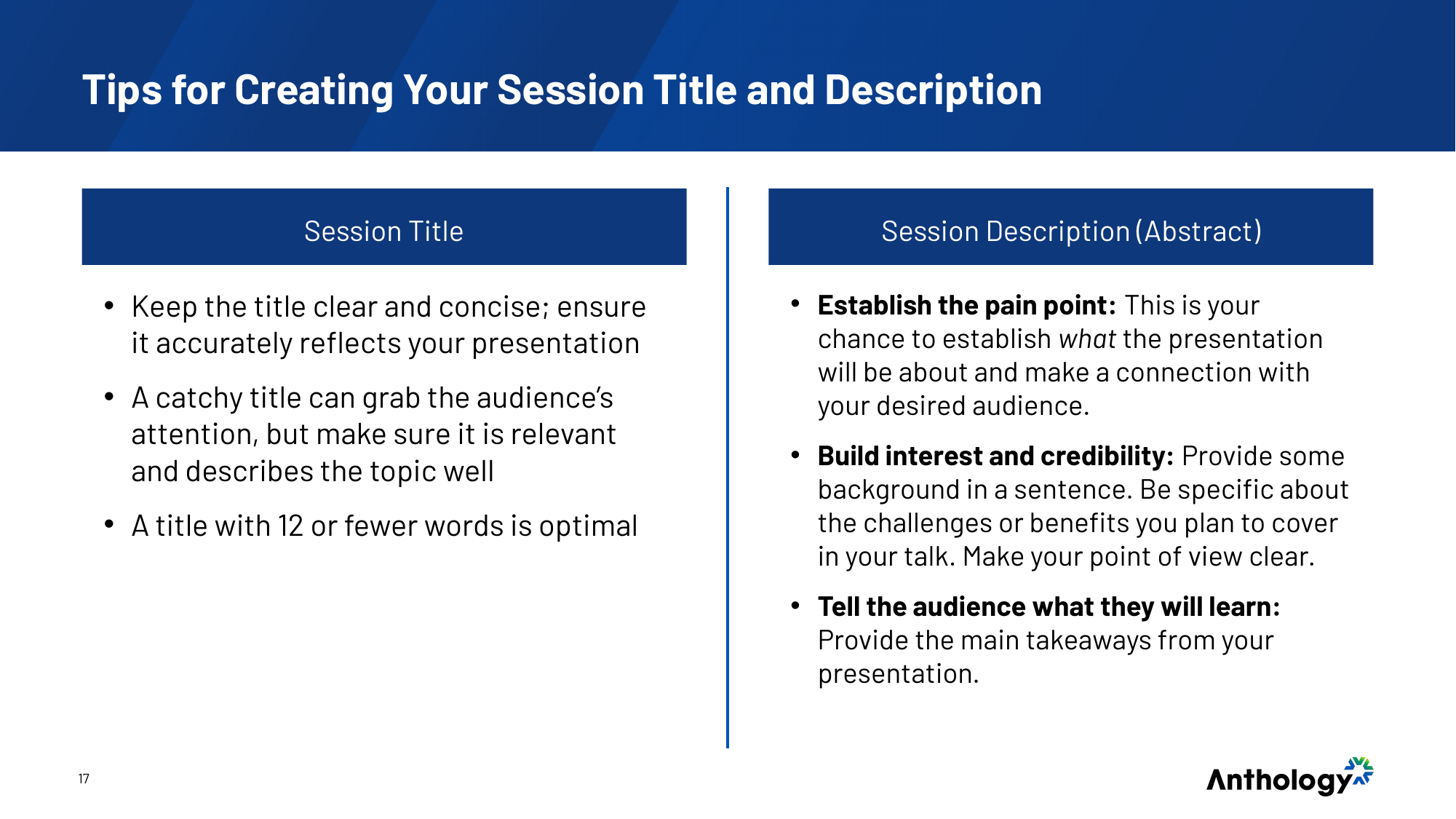

# Tips for Creating Your Session Title and Description
Session Title
Session Description (Abstract)
Keep the title clear and concise; ensure it accurately reflects your presentation
A catchy title can grab the audience’s attention, but make sure it is relevant and describes the topic well
A title with 12 or fewer words is optimal

Establish the pain point: This is your chance to establish what the presentation will be about and make a connection with your desired audience.
Build interest and credibility: Provide some background in a sentence. Be specific about the challenges or benefits you plan to cover in your talk. Make your point of view clear.
Tell the audience what they will learn: Provide the main takeaways from your presentation.